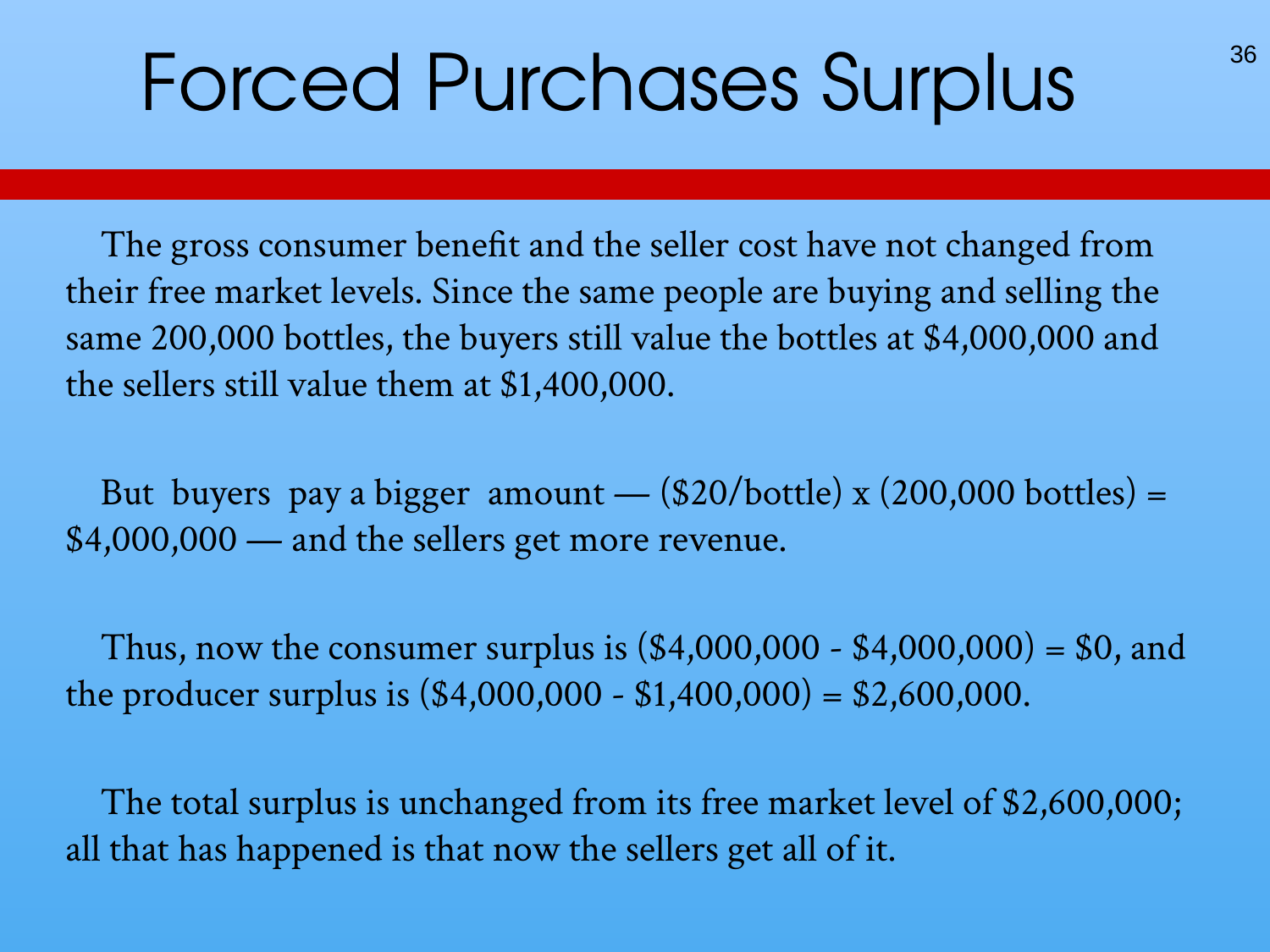

# Forced Purchases Surplus
36
    The gross consumer benefit and the seller cost have not changed from their free market levels. Since the same people are buying and selling the same 200,000 bottles, the buyers still value the bottles at $4,000,000 and the sellers still value them at $1,400,000.

    But  buyers  pay a bigger  amount — ($20/bottle) x (200,000 bottles) = $4,000,000 — and the sellers get more revenue.

    Thus, now the consumer surplus is ($4,000,000 - $4,000,000) = $0, and the producer surplus is ($4,000,000 - $1,400,000) = $2,600,000.

    The total surplus is unchanged from its free market level of $2,600,000; all that has happened is that now the sellers get all of it.